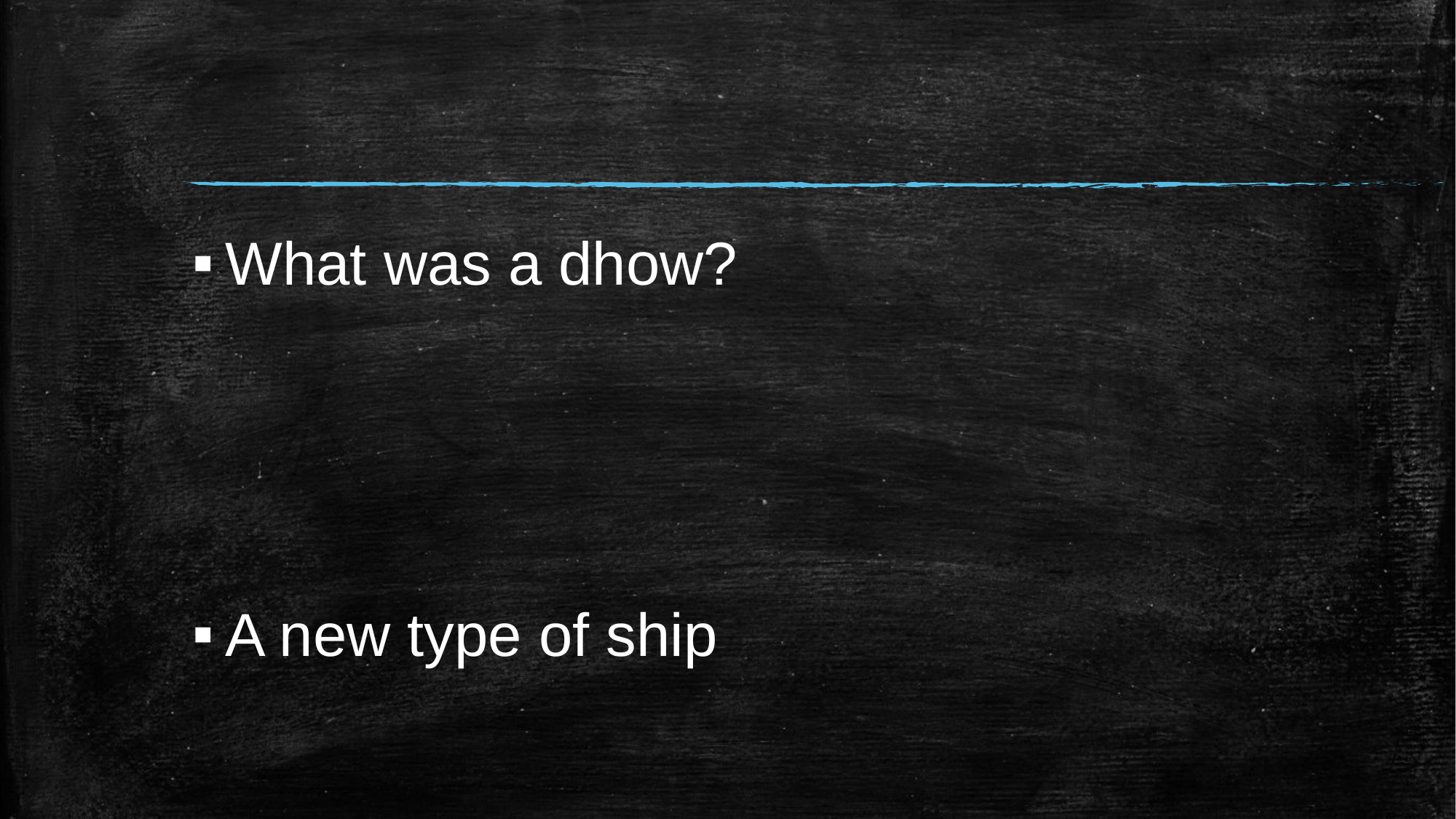

#
What was a dhow?

A new type of ship